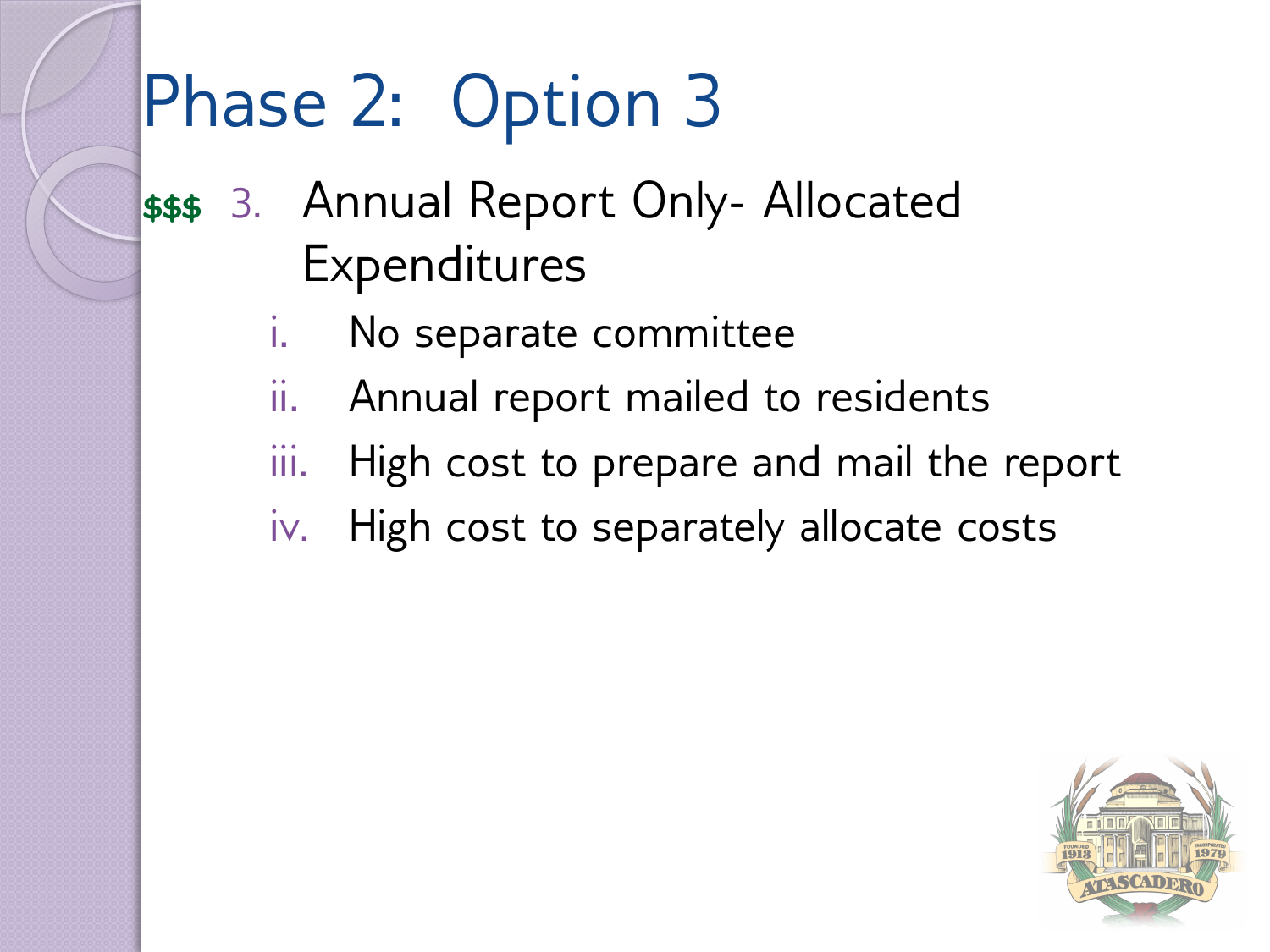

Phase 2:  Option 3
Annual Report Only- Allocated Expenditures
No separate committee
Annual report mailed to residents
High cost to prepare and mail the report
High cost to separately allocate costs

$$$